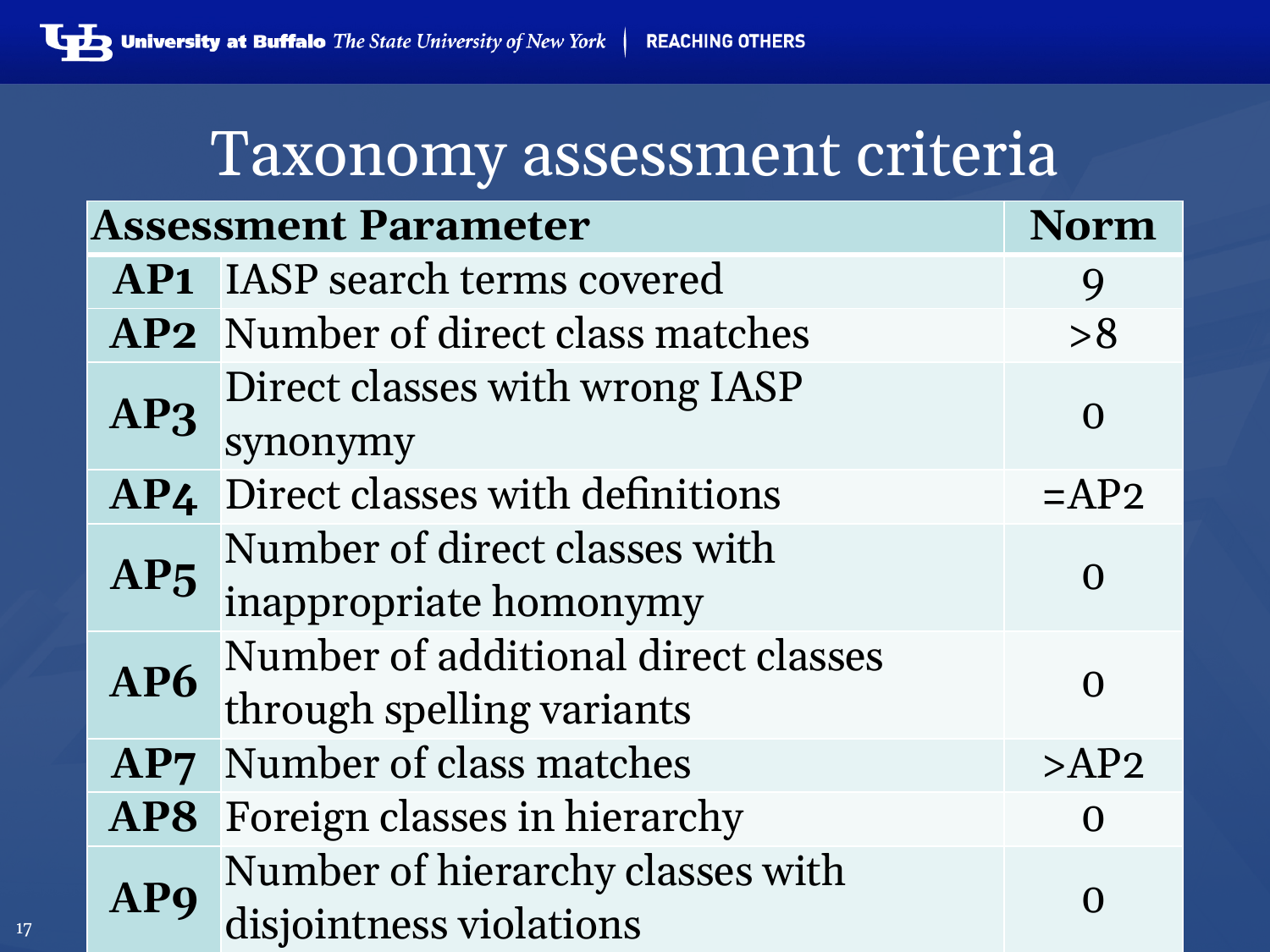

# Taxonomy assessment criteria
| Assessment Parameter |  | Norm |
| --- | --- | --- |
| AP1 | IASP search terms covered | 9 |
| AP2 | Number of direct class matches | >8 |
| AP3 | Direct classes with wrong IASP synonymy | 0 |
| AP4 | Direct classes with definitions | =AP2 |
| AP5 | Number of direct classes with inappropriate homonymy | 0 |
| AP6 | Number of additional direct classes through spelling variants | 0 |
| AP7 | Number of class matches | >AP2 |
| AP8 | Foreign classes in hierarchy | 0 |
| AP9 | Number of hierarchy classes with disjointness violations | 0 |